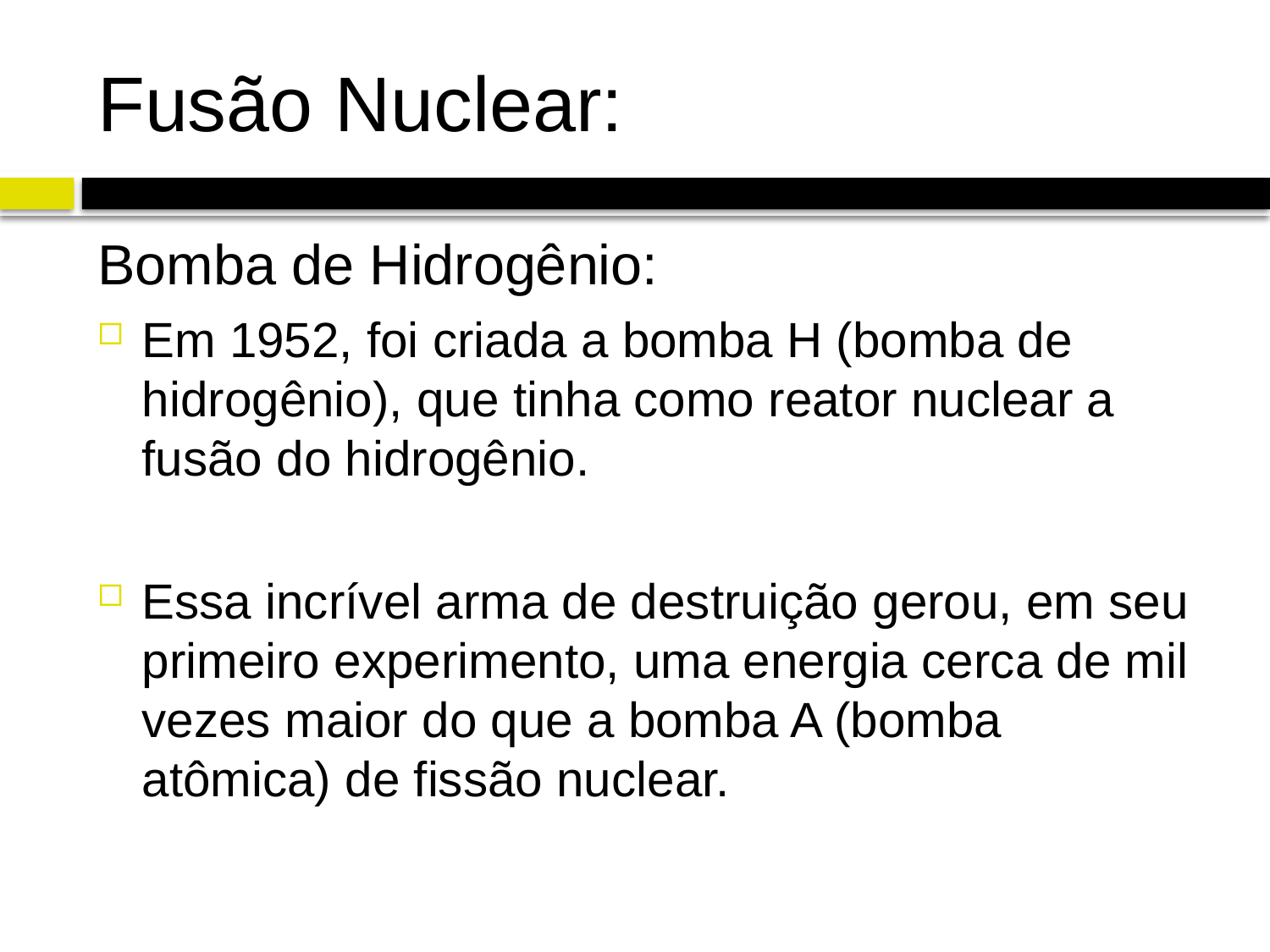

# Fusão Nuclear:
Bomba de Hidrogênio:
Em 1952, foi criada a bomba H (bomba de hidrogênio), que tinha como reator nuclear a fusão do hidrogênio.

Essa incrível arma de destruição gerou, em seu primeiro experimento, uma energia cerca de mil vezes maior do que a bomba A (bomba atômica) de fissão nuclear.